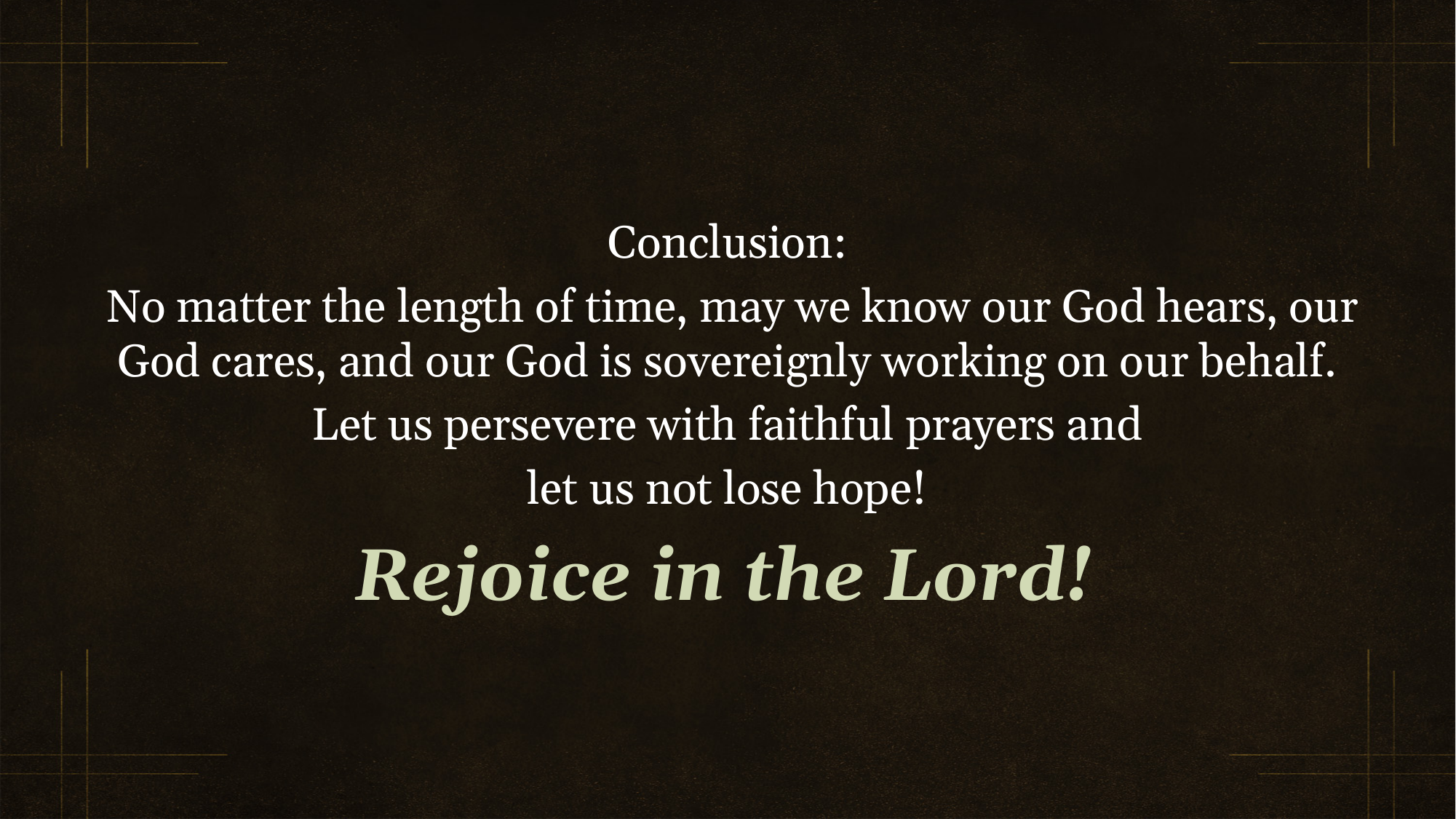

Conclusion:
No matter the length of time, may we know our God hears, our God cares, and our God is sovereignly working on our behalf.
Let us persevere with faithful prayers and
let us not lose hope!
Rejoice in the Lord!